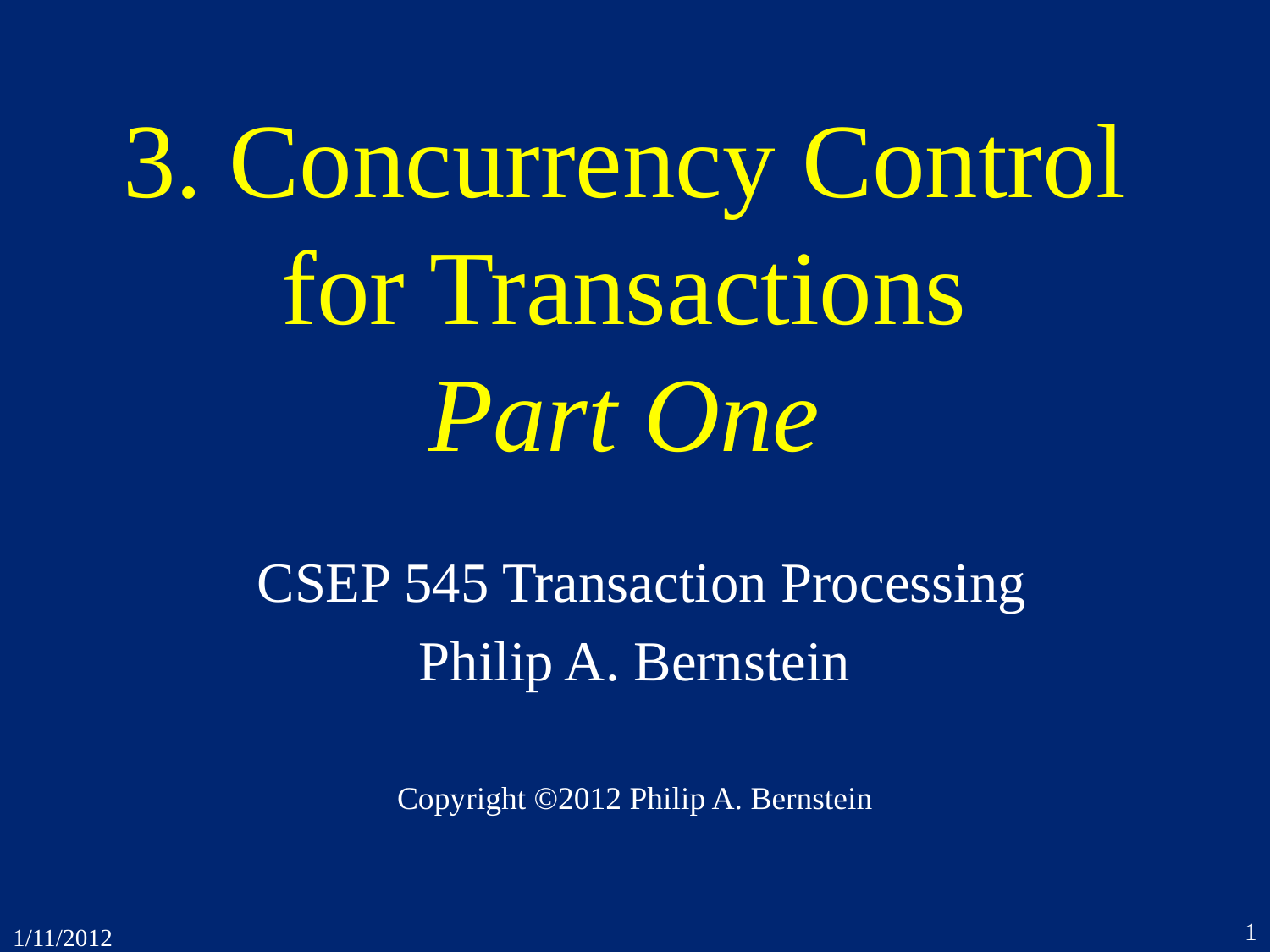

# 3. Concurrency Control for Transactions Part One
 CSEP 545 Transaction Processing
Philip A. Bernstein

Copyright ©2012 Philip A. Bernstein
1
1/11/2012